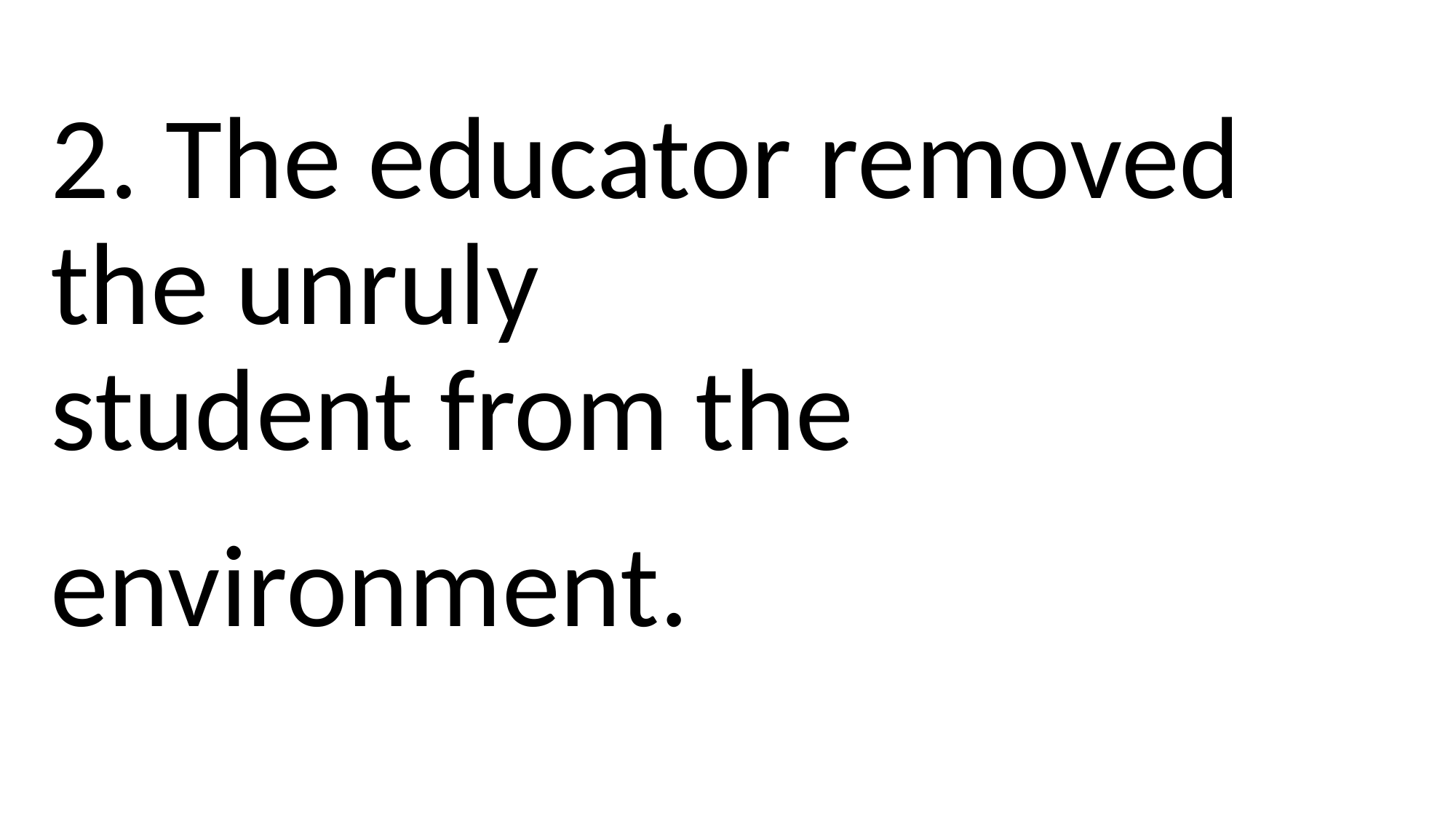

2. The educator removed the unruly
student from the environment.